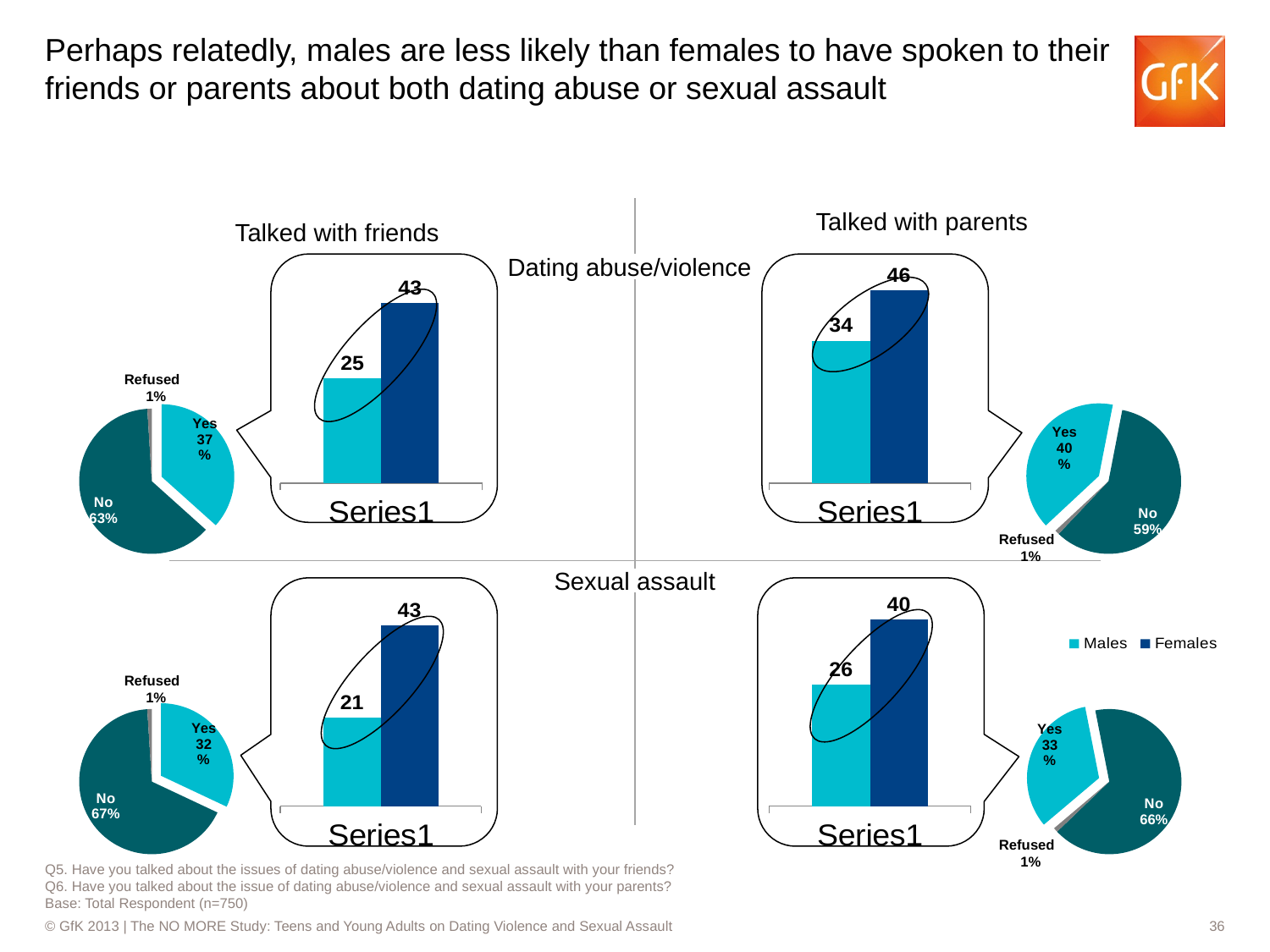

Perhaps relatedly, males are less likely than females to have spoken to their friends or parents about both dating abuse or sexual assault
Talked with parents
Talked with friends
Dating abuse/violence

### Chart

| Category | Males | Females |
|---|---|---|
|  | 25.0 | 43.0 |

### Chart

| Category | Males | Females |
|---|---|---|
|  | 34.0 | 46.0 |

### Chart

| Category | Sales |
|---|---|
| Yes | 0.4 |
| No | 0.59 |
| Refused | 0.010000000000000005 |

### Chart

| Category | Sales |
|---|---|
| Yes | 0.3700000000000002 |
| No | 0.6300000000000004 |
| Refused | 0.010000000000000005 |
Refused
1%
Refused
1%
Sexual assault

### Chart

| Category | Males | Females |
|---|---|---|
|  | 21.0 | 43.0 |

### Chart

| Category | Males | Females |
|---|---|---|
|  | 26.0 | 40.0 |

### Chart

| Category | Sales |
|---|---|
| Yes | 0.32000000000000023 |
| No | 0.6700000000000007 |
| Refused | 0.010000000000000005 |

### Chart

| Category | Sales |
|---|---|
| Yes | 0.33000000000000035 |
| No | 0.6600000000000006 |
| Refused | 0.010000000000000005 |
Refused
1%
Refused
1%
Q5. Have you talked about the issues of dating abuse/violence and sexual assault with your friends?
Q6. Have you talked about the issue of dating abuse/violence and sexual assault with your parents?
Base: Total Respondent (n=750)